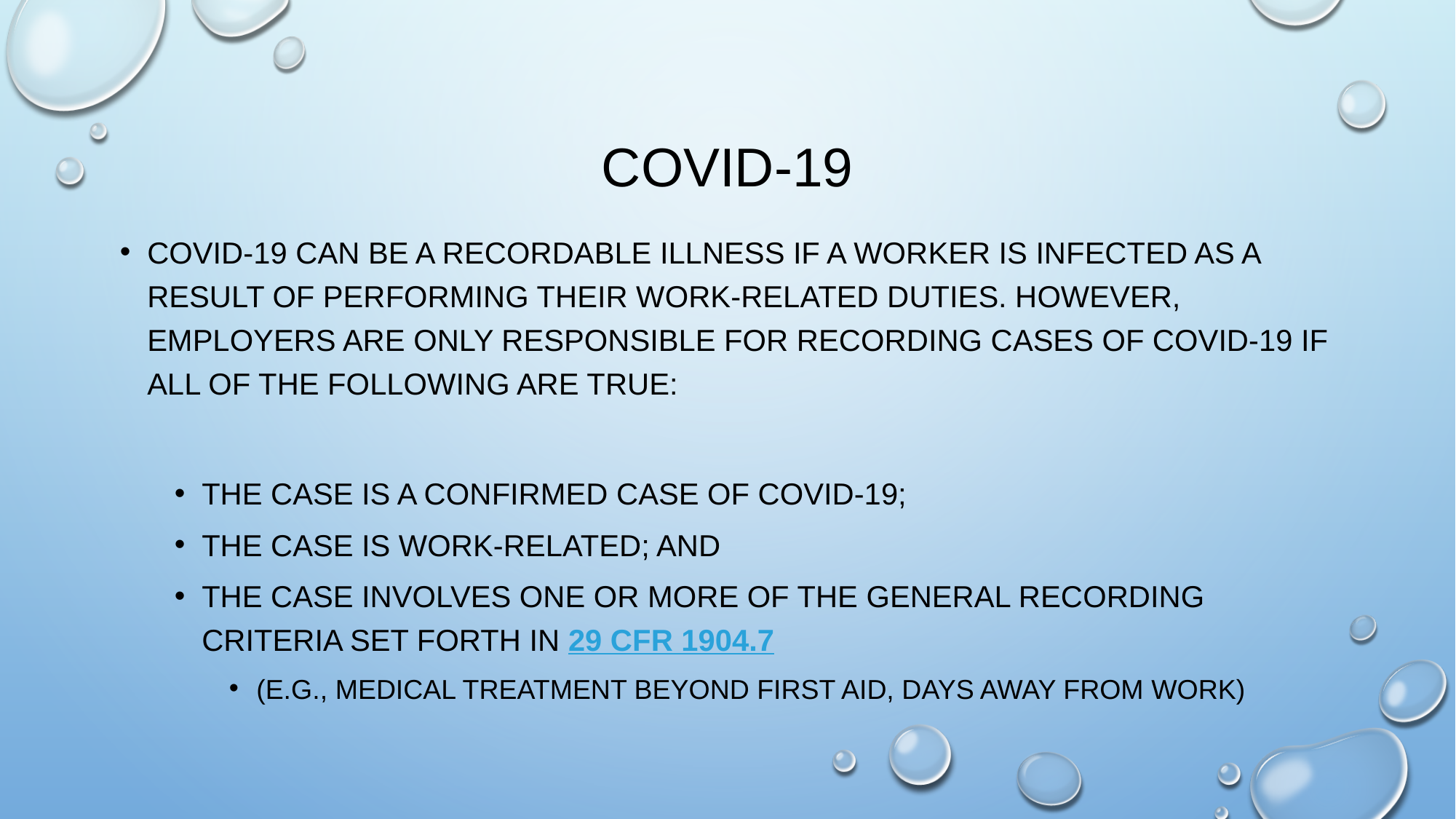

# COVID-19
COVID-19 can be a recordable illness if a worker is infected as a result of performing their work-related duties. However, employers are only responsible for recording cases of COVID-19 if all of the following are true:

The case is a confirmed case of COVID-19;
The case is work-related; and
The case involves one or more of the general recording criteria set forth in 29 CFR 1904.7
(e.g., medical treatment beyond first aid, days away from work)